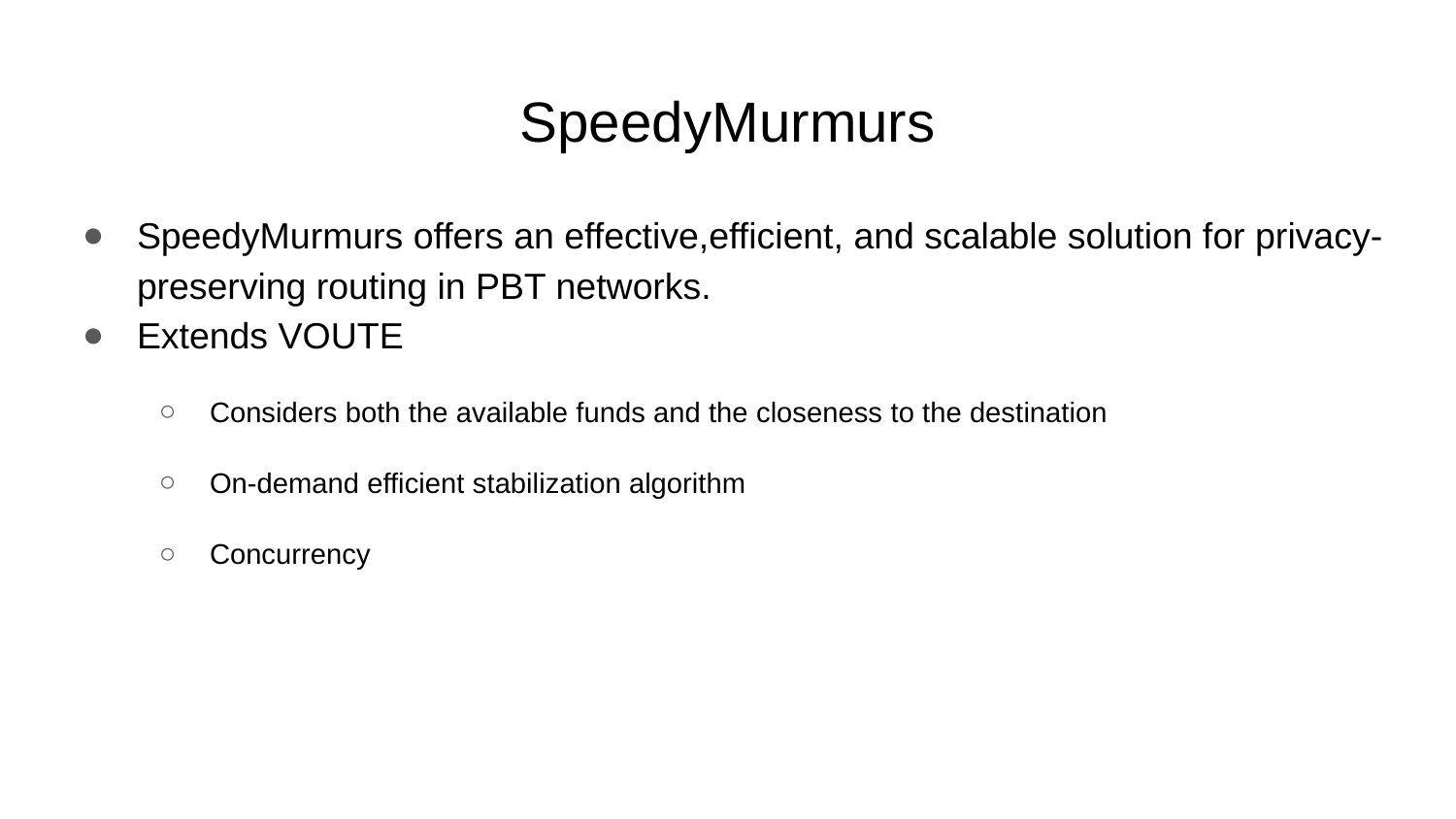

# SpeedyMurmurs
SpeedyMurmurs offers an effective,efficient, and scalable solution for privacy-preserving routing in PBT networks.
Extends VOUTE
Considers both the available funds and the closeness to the destination
On-demand efficient stabilization algorithm
Concurrency